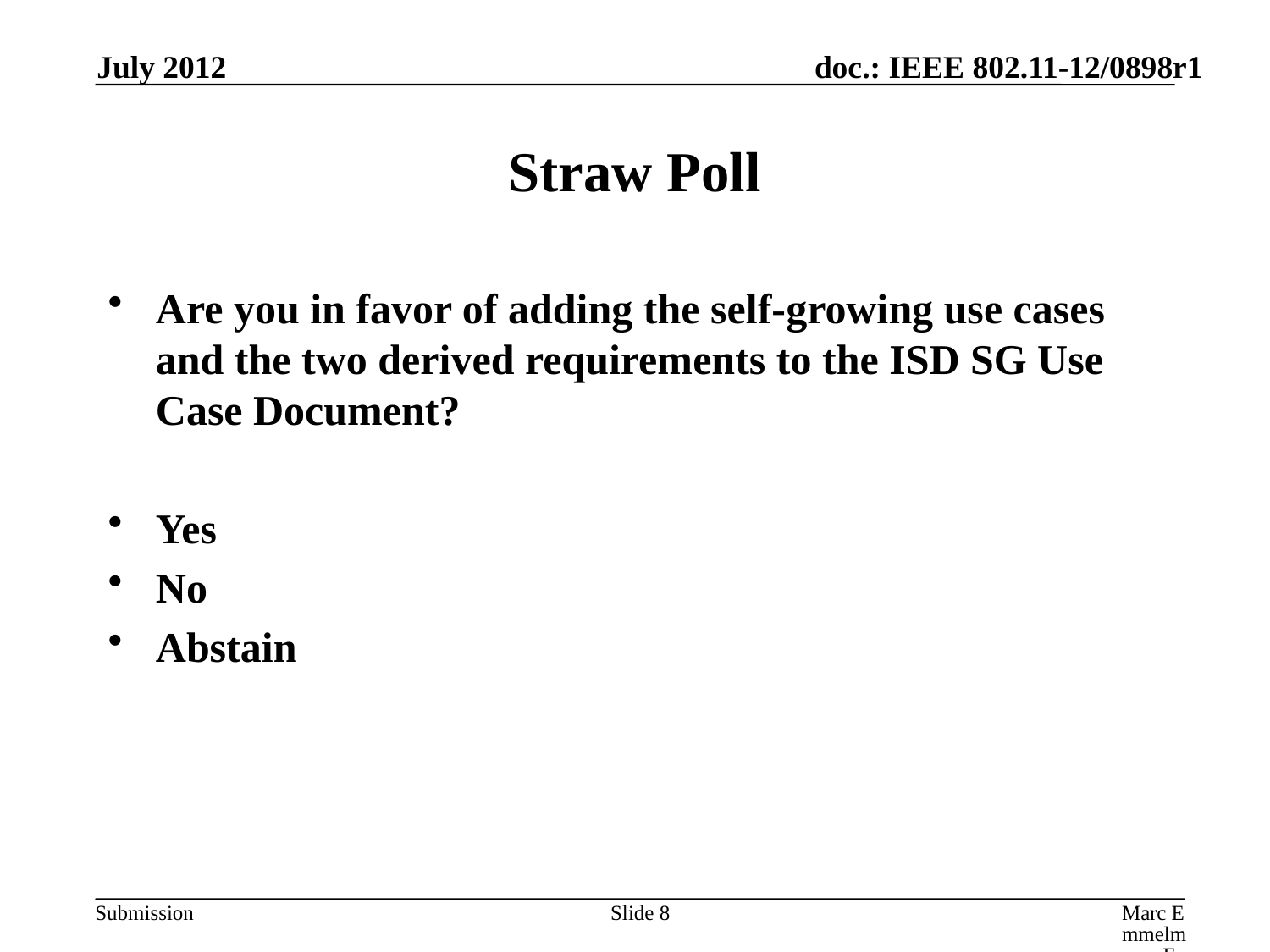

July 2012
# Straw Poll
Are you in favor of adding the self-growing use cases and the two derived requirements to the ISD SG Use Case Document?

Yes
No
Abstain
Slide 8
Marc Emmelmann, FOKUS